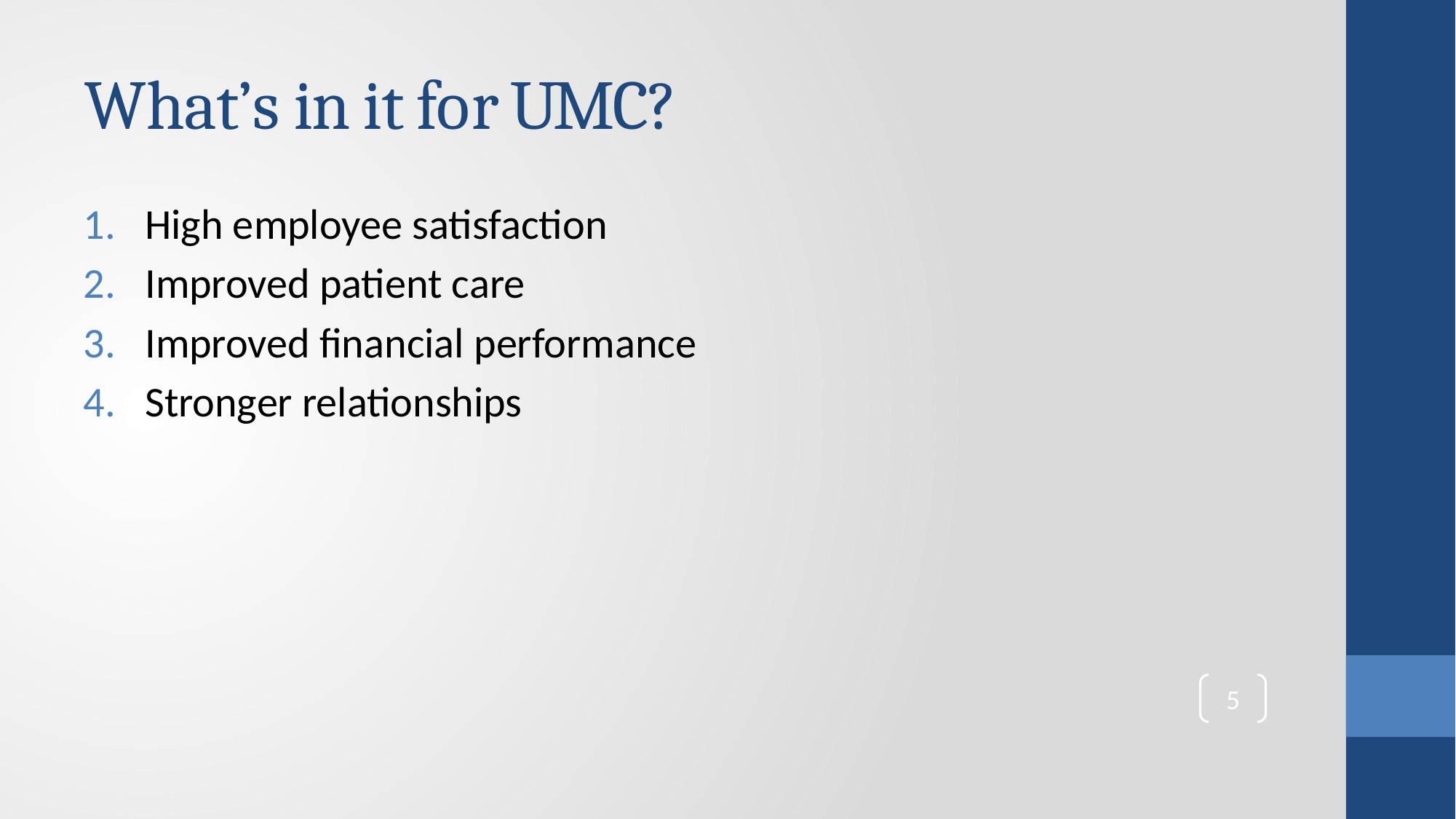

# What’s in it for UMC?
High employee satisfaction
Improved patient care
Improved financial performance
Stronger relationships
5